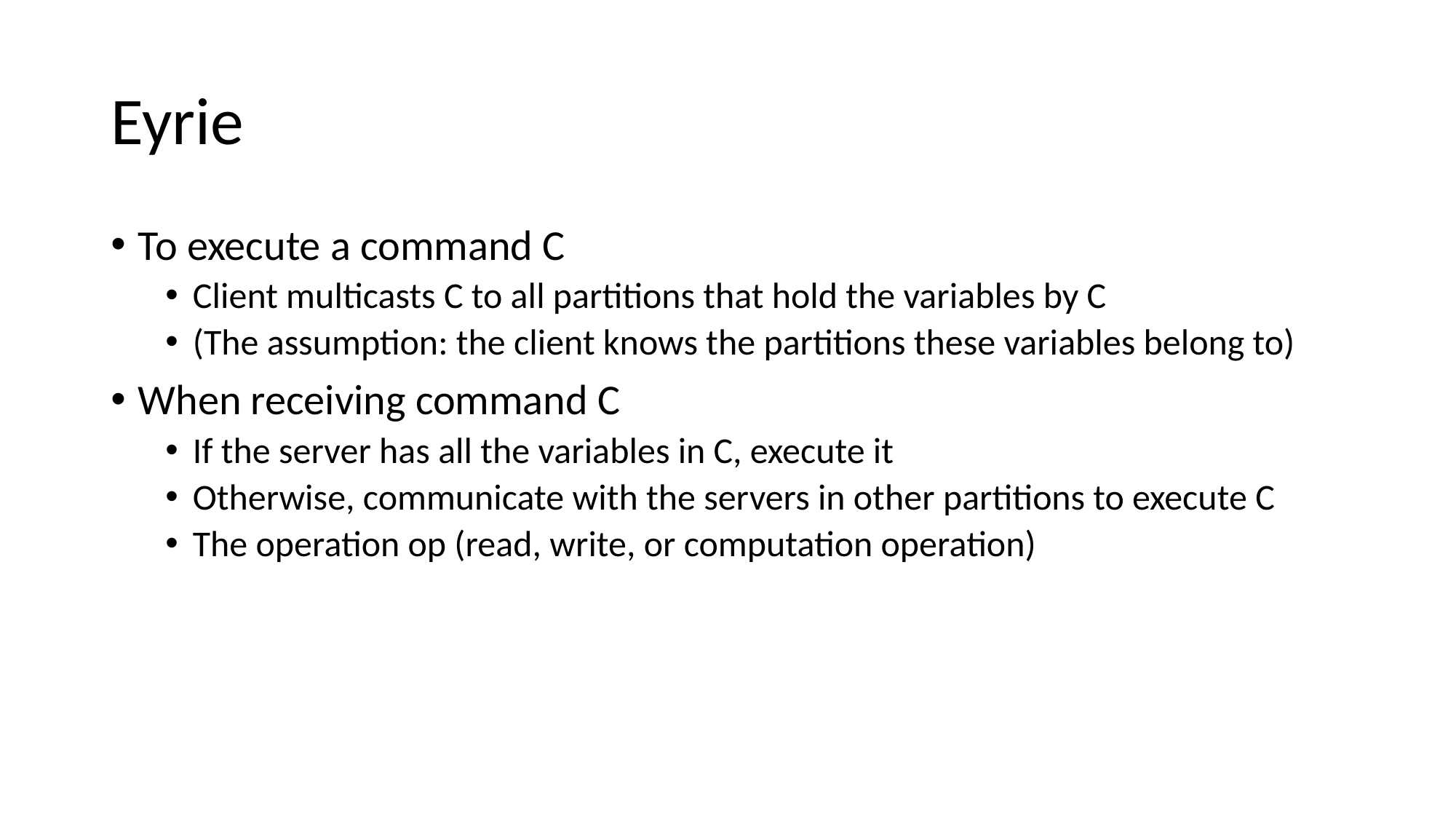

# Eyrie
To execute a command C
Client multicasts C to all partitions that hold the variables by C
(The assumption: the client knows the partitions these variables belong to)
When receiving command C
If the server has all the variables in C, execute it
Otherwise, communicate with the servers in other partitions to execute C
The operation op (read, write, or computation operation)